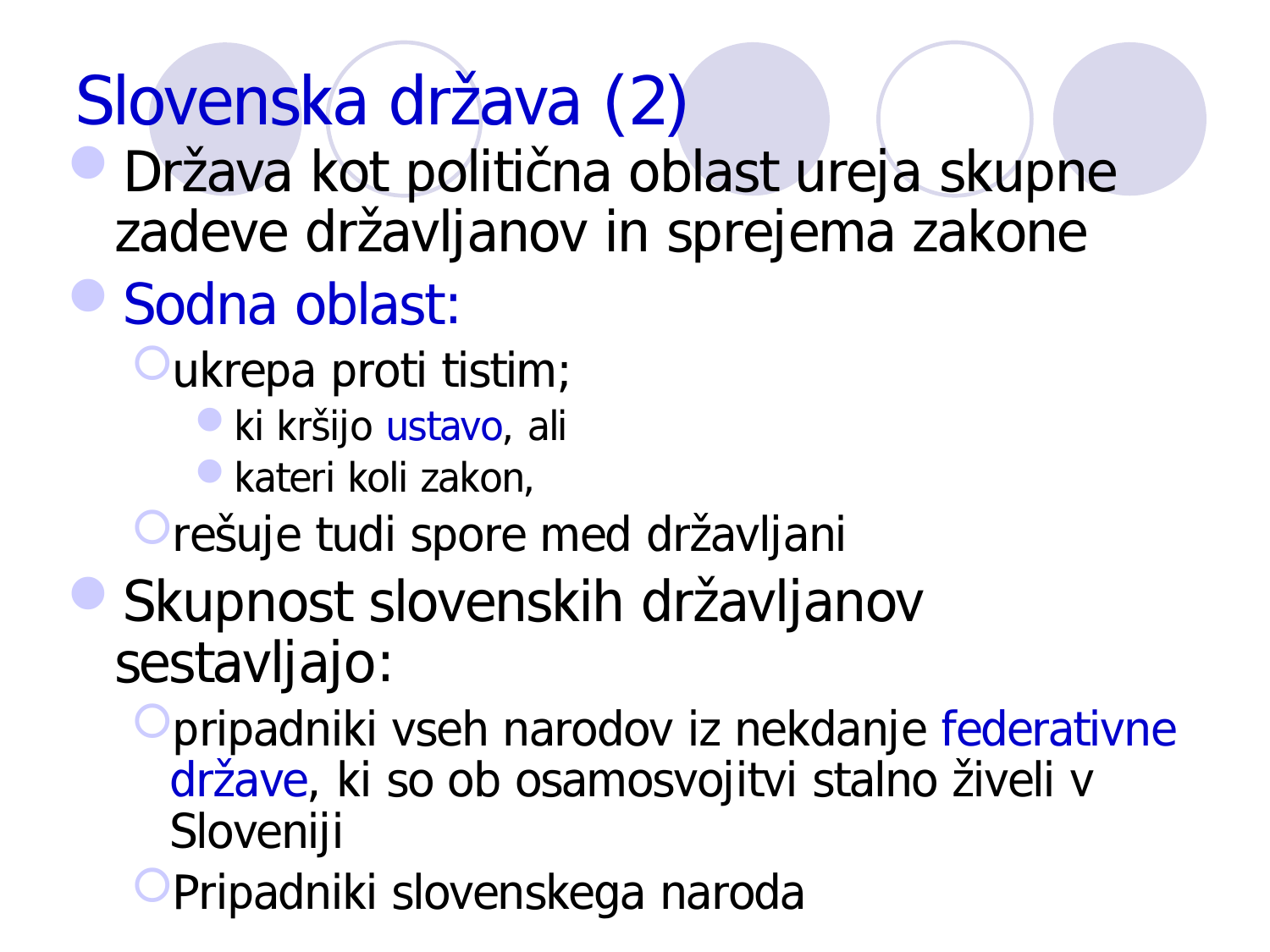

# Slovenska država (2)
Država kot politična oblast ureja skupne zadeve državljanov in sprejema zakone
Sodna oblast:
ukrepa proti tistim;
ki kršijo ustavo, ali
kateri koli zakon,
rešuje tudi spore med državljani
Skupnost slovenskih državljanov sestavljajo:
pripadniki vseh narodov iz nekdanje federativne države, ki so ob osamosvojitvi stalno živeli v Sloveniji
Pripadniki slovenskega naroda